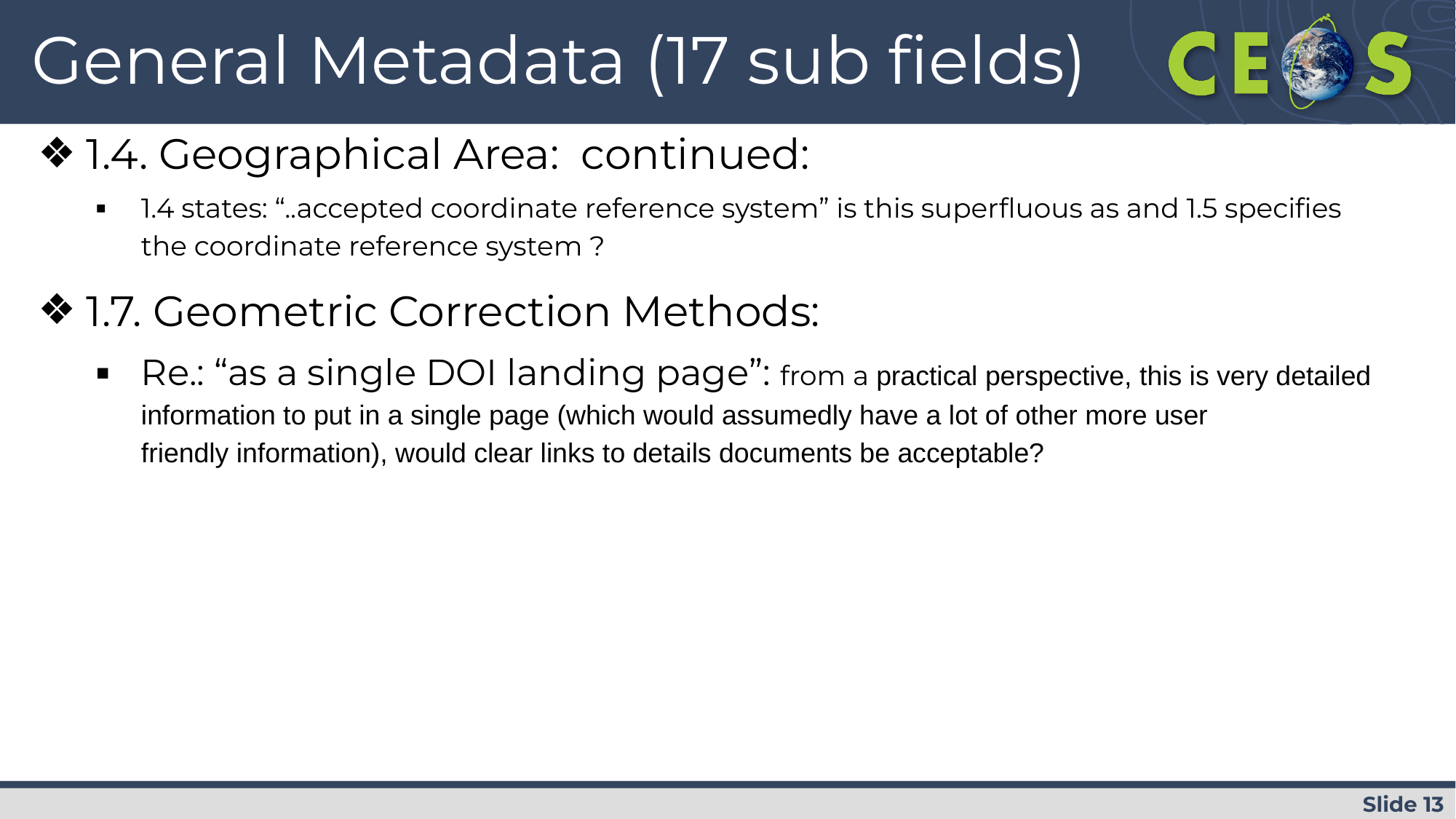

# General Metadata (17 sub fields)
1.4. Geographical Area:  continued:
1.4 states: “..accepted coordinate reference system” is this superfluous as and 1.5 specifies the coordinate reference system ?
1.7. Geometric Correction Methods:
Re.: “as a single DOI landing page”: from a practical perspective, this is very detailed information to put in a single page (which would assumedly have a lot of other more user friendly information), would clear links to details documents be acceptable?